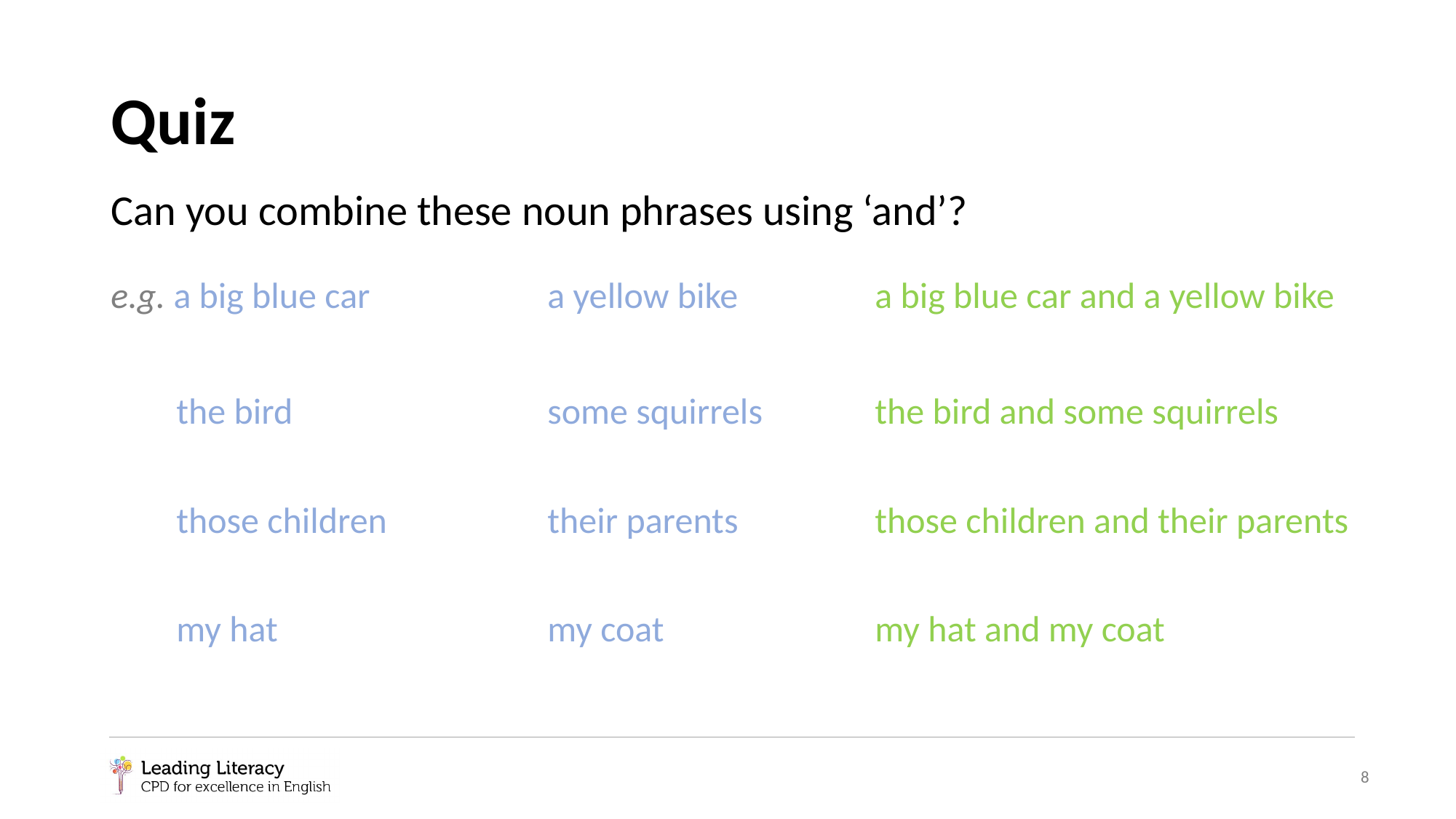

# Quiz
Can you combine these noun phrases using ‘and’?
e.g. a big blue car		a yellow bike		a big blue car and a yellow bike

        the bird			some squirrels		the bird and some squirrels

        those children		their parents		those children and their parents

        my hat			my coat		my hat and my coat